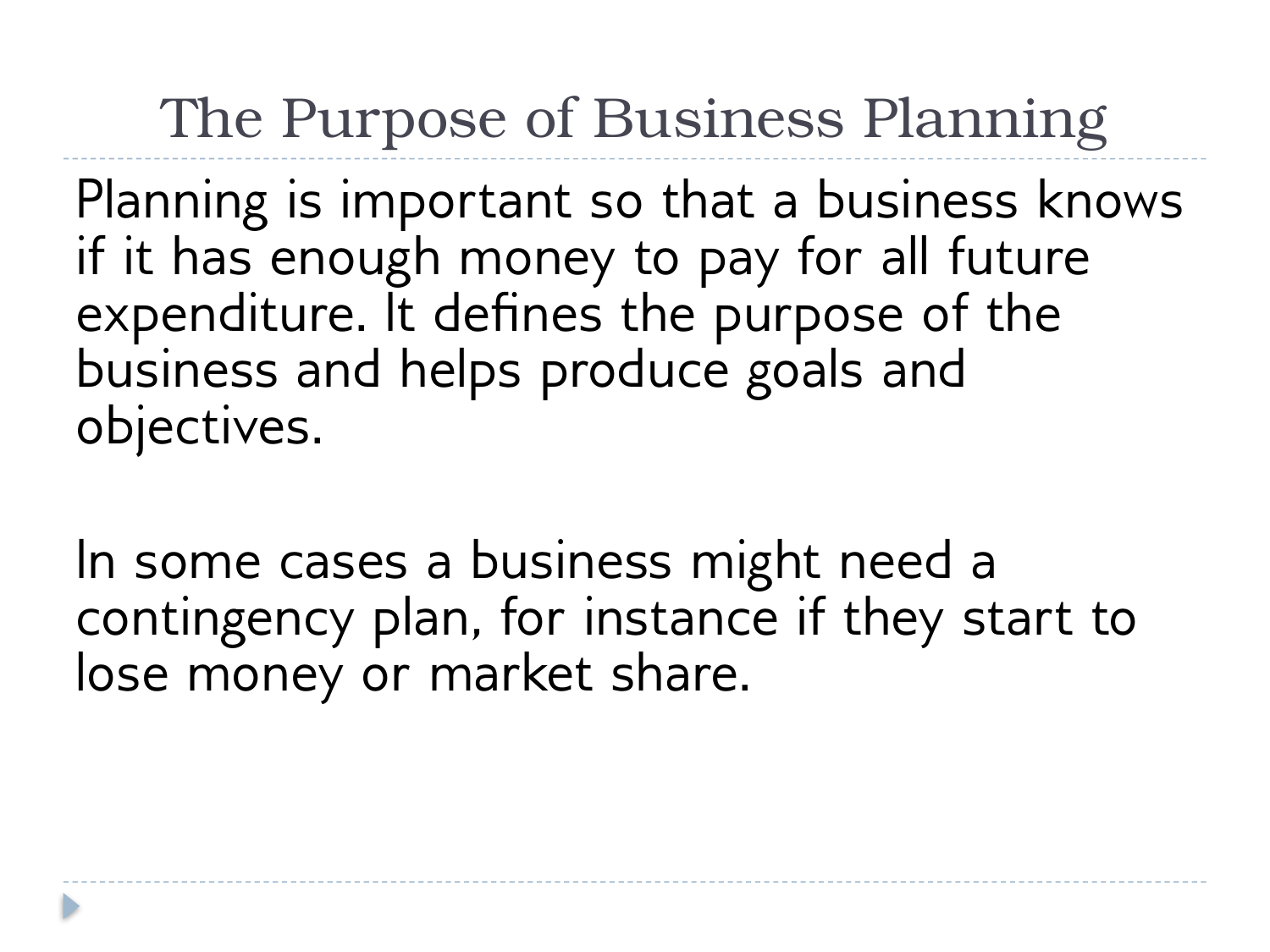

# The Purpose of Business Planning
Planning is important so that a business knows if it has enough money to pay for all future expenditure. It defines the purpose of the business and helps produce goals and objectives.

In some cases a business might need a contingency plan, for instance if they start to lose money or market share.